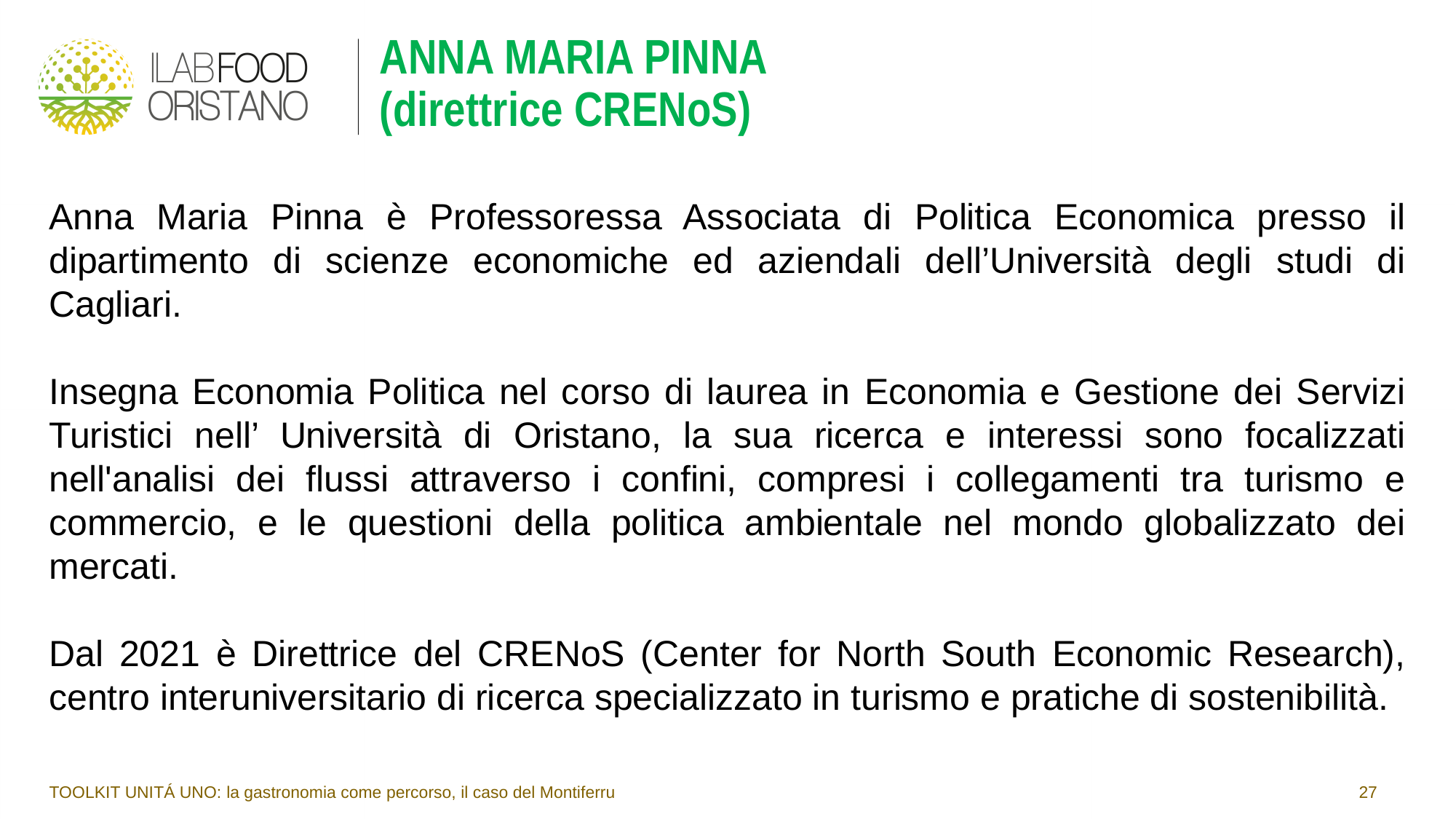

# ANNA MARIA PINNA  (direttrice CRENoS)
Anna Maria Pinna è Professoressa Associata di Politica Economica presso il dipartimento di scienze economiche ed aziendali dell’Università degli studi di Cagliari.

Insegna Economia Politica nel corso di laurea in Economia e Gestione dei Servizi Turistici nell’ Università di Oristano, la sua ricerca e interessi sono focalizzati nell'analisi dei flussi attraverso i confini, compresi i collegamenti tra turismo e commercio, e le questioni della politica ambientale nel mondo globalizzato dei mercati.

Dal 2021 è Direttrice del CRENoS (Center for North South Economic Research), centro interuniversitario di ricerca specializzato in turismo e pratiche di sostenibilità.

TOOLKIT UNITÁ UNO: la gastronomia come percorso, il caso del Montiferru							27